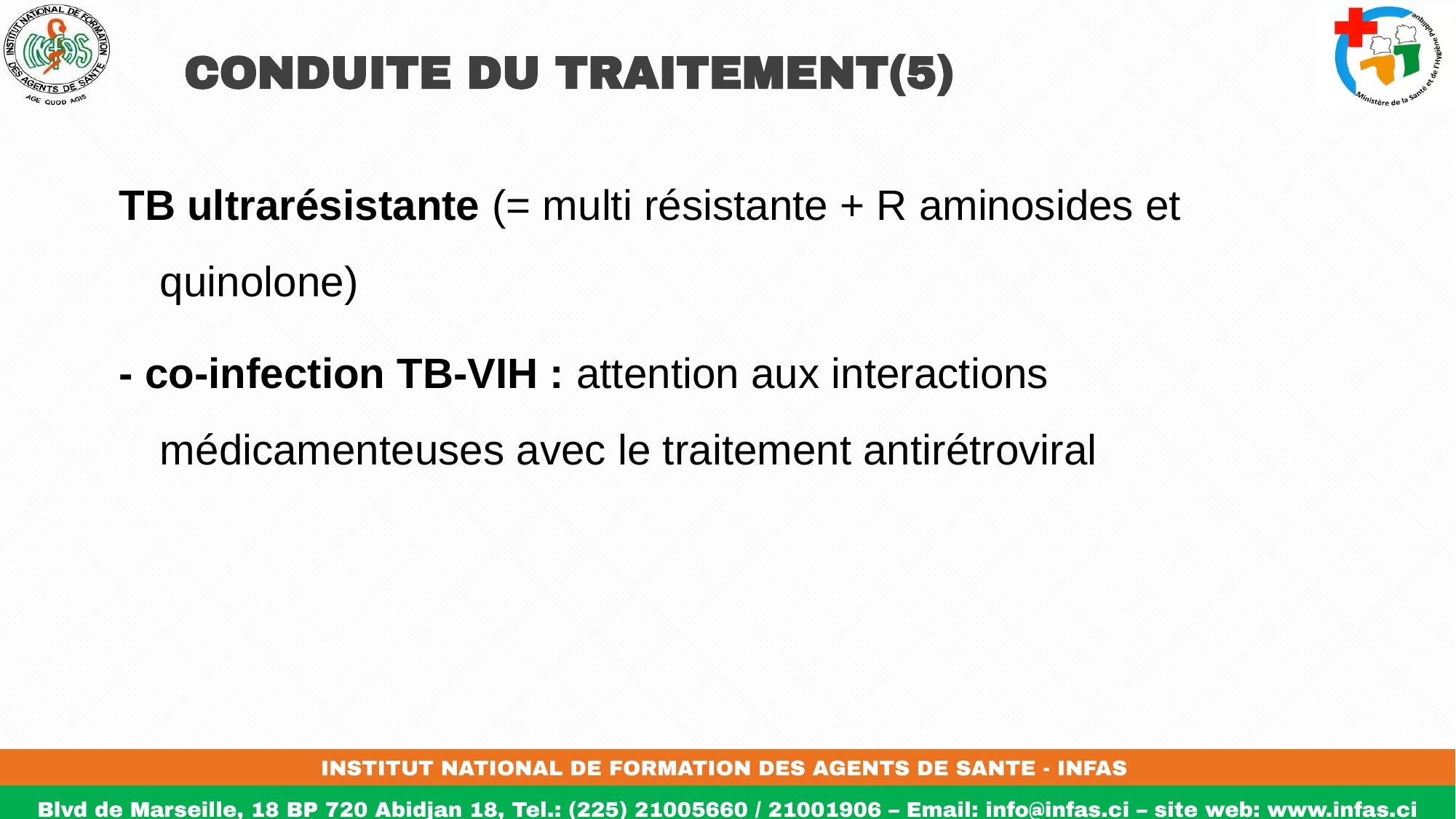

# CONDUITE DU TRAITEMENT(5)
TB ultrarésistante (= multi résistante + R aminosides et quinolone)
- co-infection TB-VIH : attention aux interactions médicamenteuses avec le traitement antirétroviral